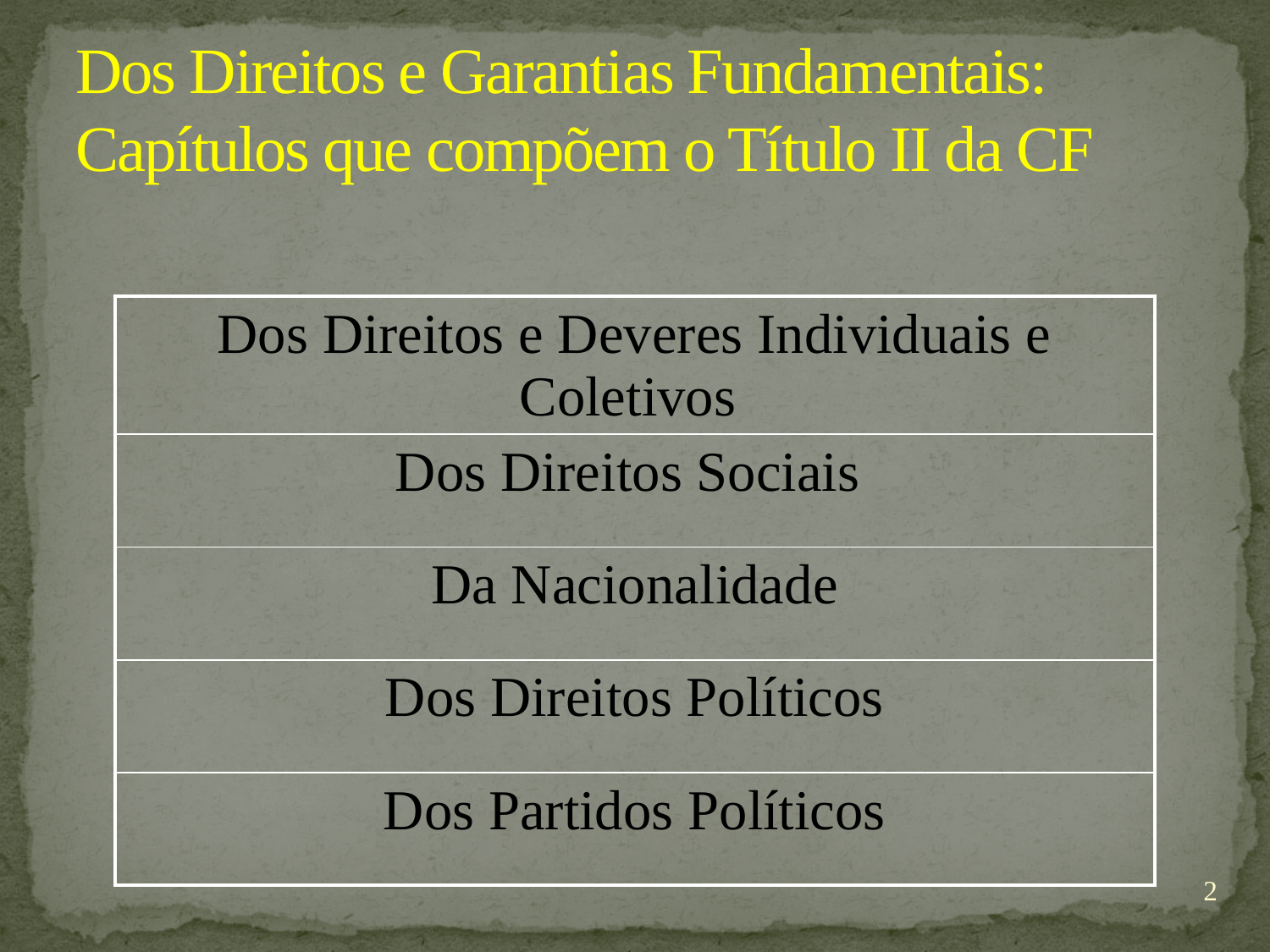

# Dos Direitos e Garantias Fundamentais: Capítulos que compõem o Título II da CF
| Dos Direitos e Deveres Individuais e Coletivos |
| --- |
| Dos Direitos Sociais |
| Da Nacionalidade |
| Dos Direitos Políticos |
| Dos Partidos Políticos |
2